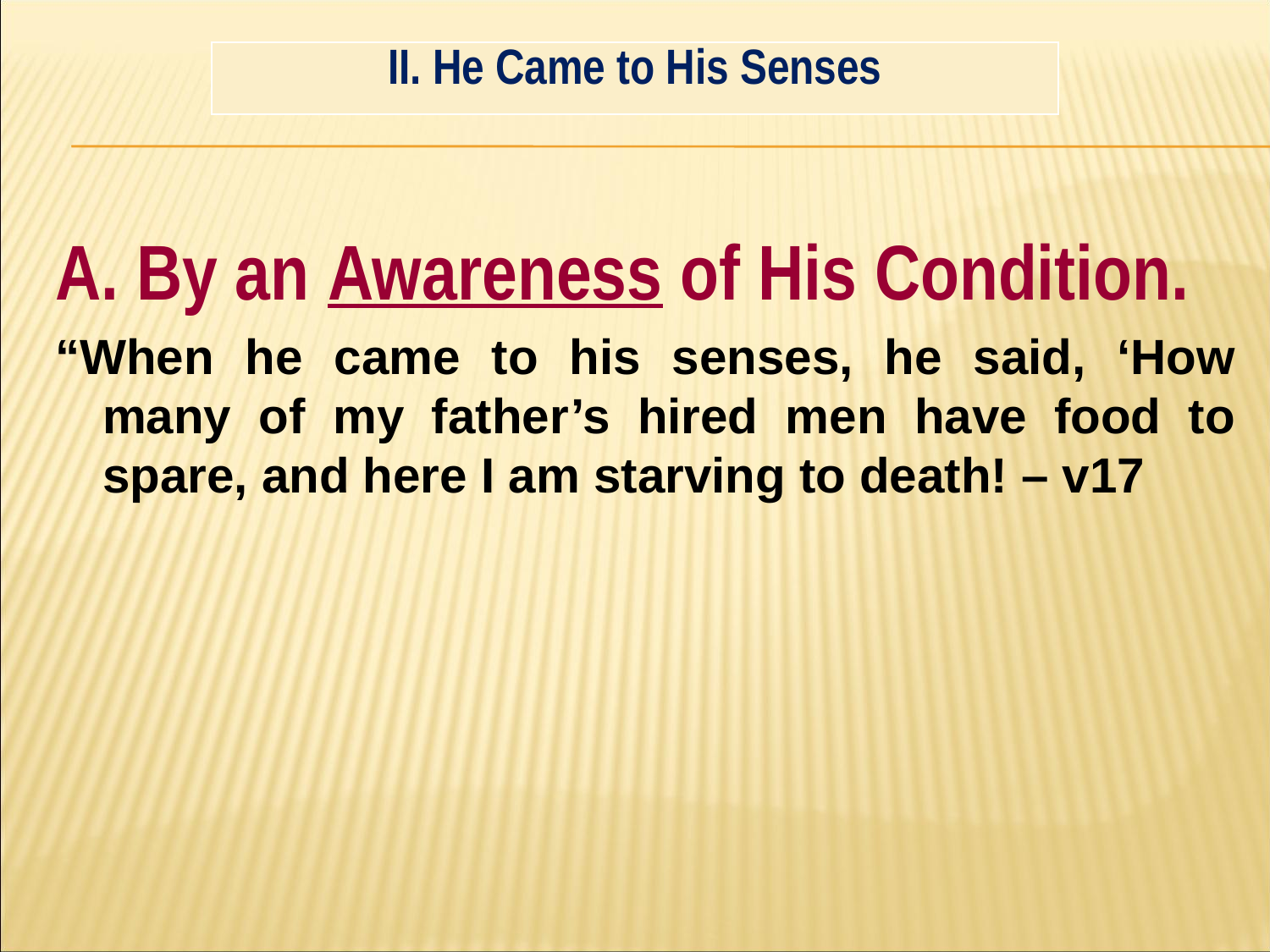

#
| II. He Came to His Senses |
| --- |
A. By an Awareness of His Condition.
“When he came to his senses, he said, ‘How many of my father’s hired men have food to spare, and here I am starving to death! – v17